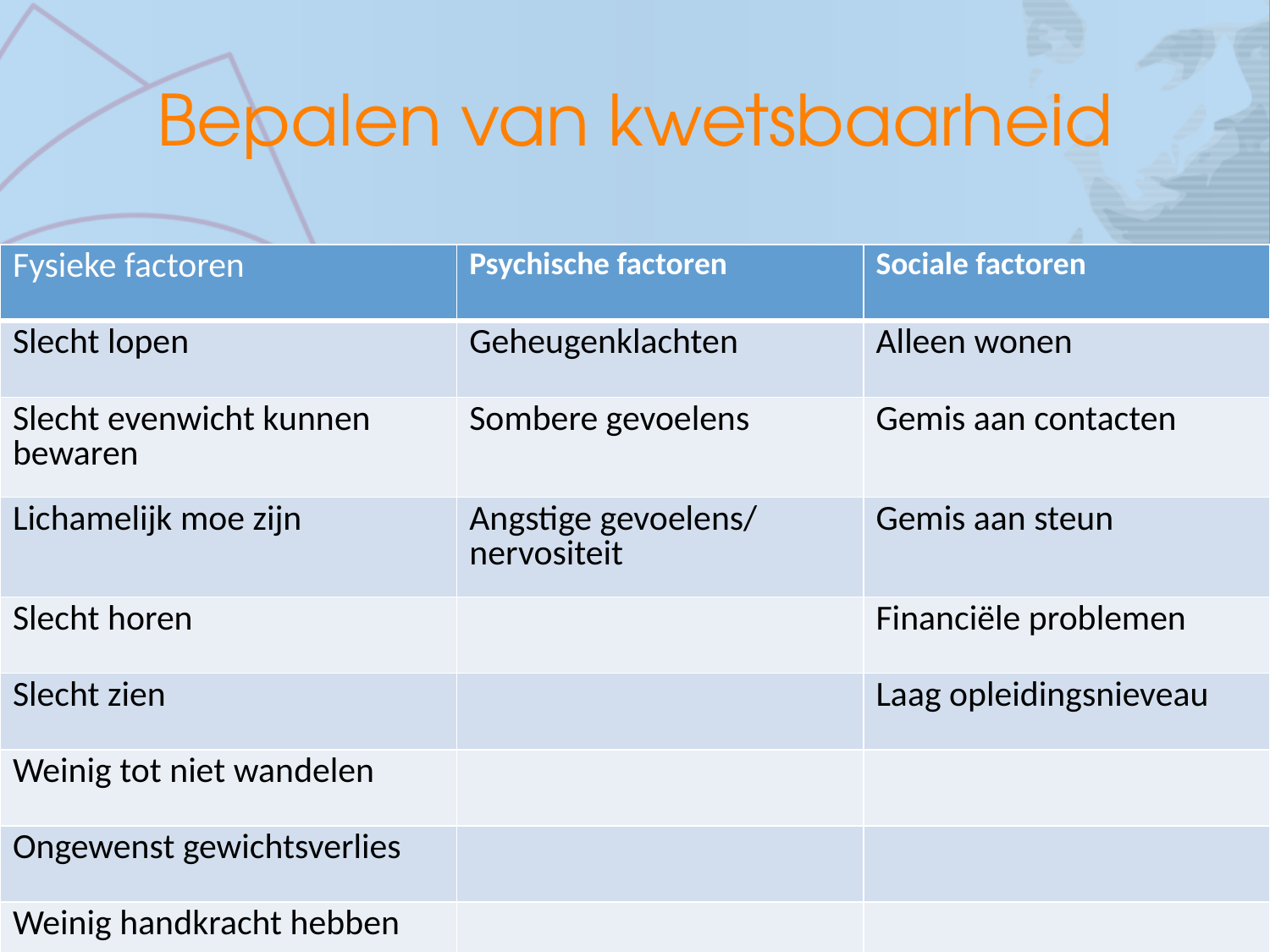

# Bepalen van kwetsbaarheid
| Fysieke factoren | Psychische factoren | Sociale factoren |
| --- | --- | --- |
| Slecht lopen | Geheugenklachten | Alleen wonen |
| Slecht evenwicht kunnen bewaren | Sombere gevoelens | Gemis aan contacten |
| Lichamelijk moe zijn | Angstige gevoelens/ nervositeit | Gemis aan steun |
| Slecht horen |  | Financiële problemen |
| Slecht zien |  | Laag opleidingsnieveau |
| Weinig tot niet wandelen |  |  |
| Ongewenst gewichtsverlies |  |  |
| Weinig handkracht hebben |  |  |
34